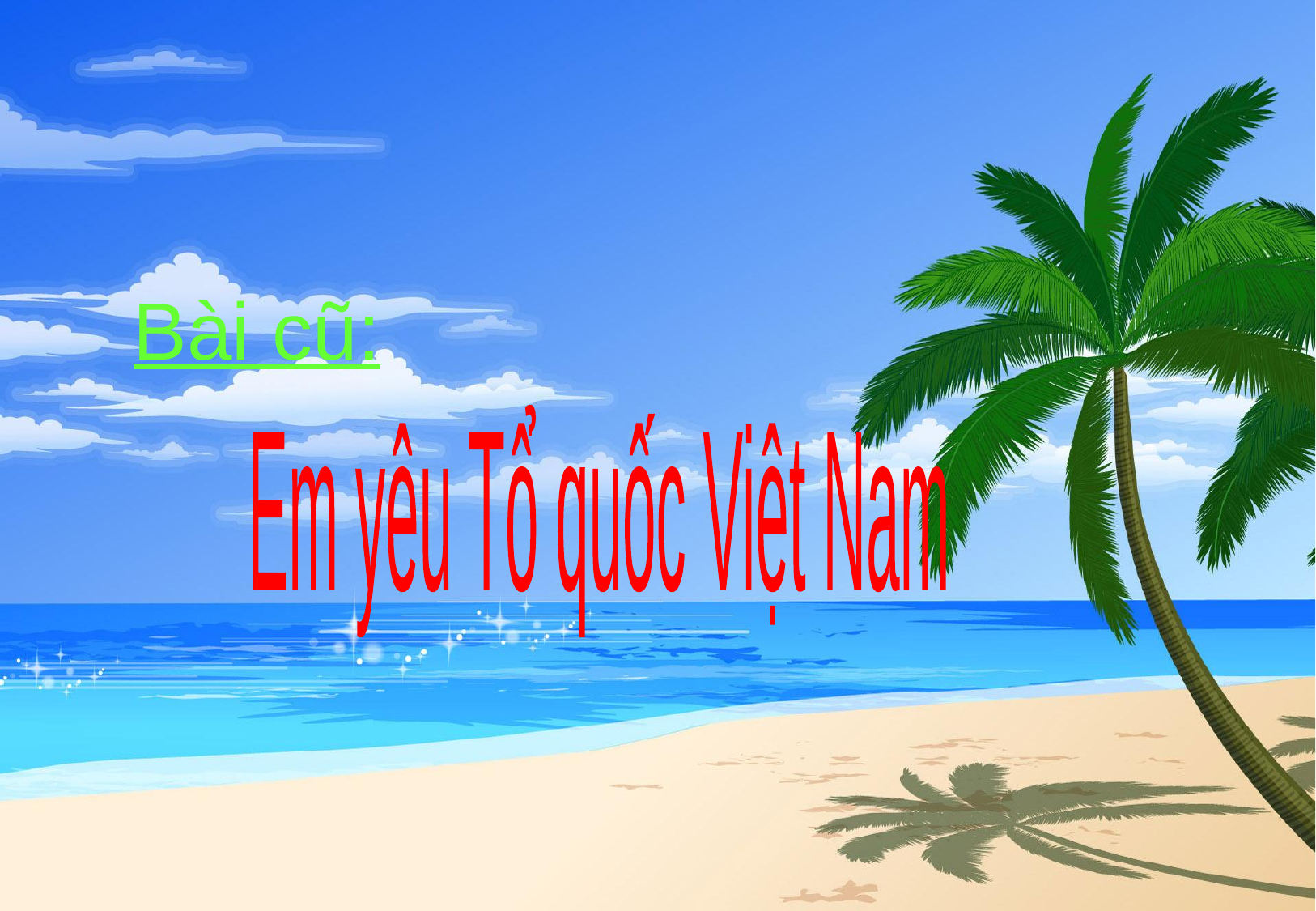

Bài cũ:
Em yêu Tổ quốc Việt Nam